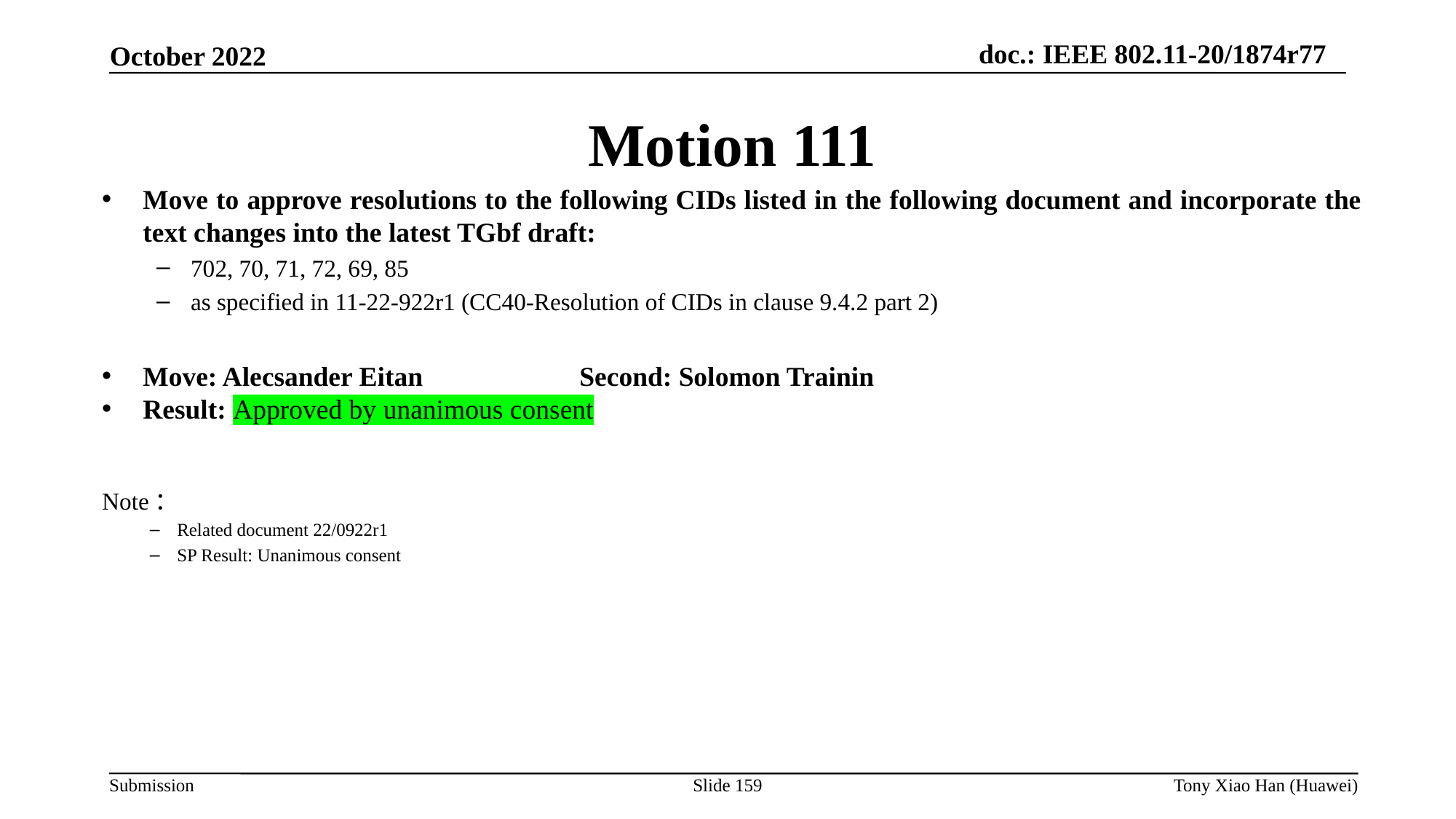

Motion 111

Move to approve resolutions to the following CIDs listed in the following document and incorporate the text changes into the latest TGbf draft:
702, 70, 71, 72, 69, 85
as specified in 11-22-922r1 (CC40-Resolution of CIDs in clause 9.4.2 part 2)

Move: Alecsander Eitan		Second: Solomon Trainin
Result: Approved by unanimous consent

Note：
Related document 22/0922r1
SP Result: Unanimous consent